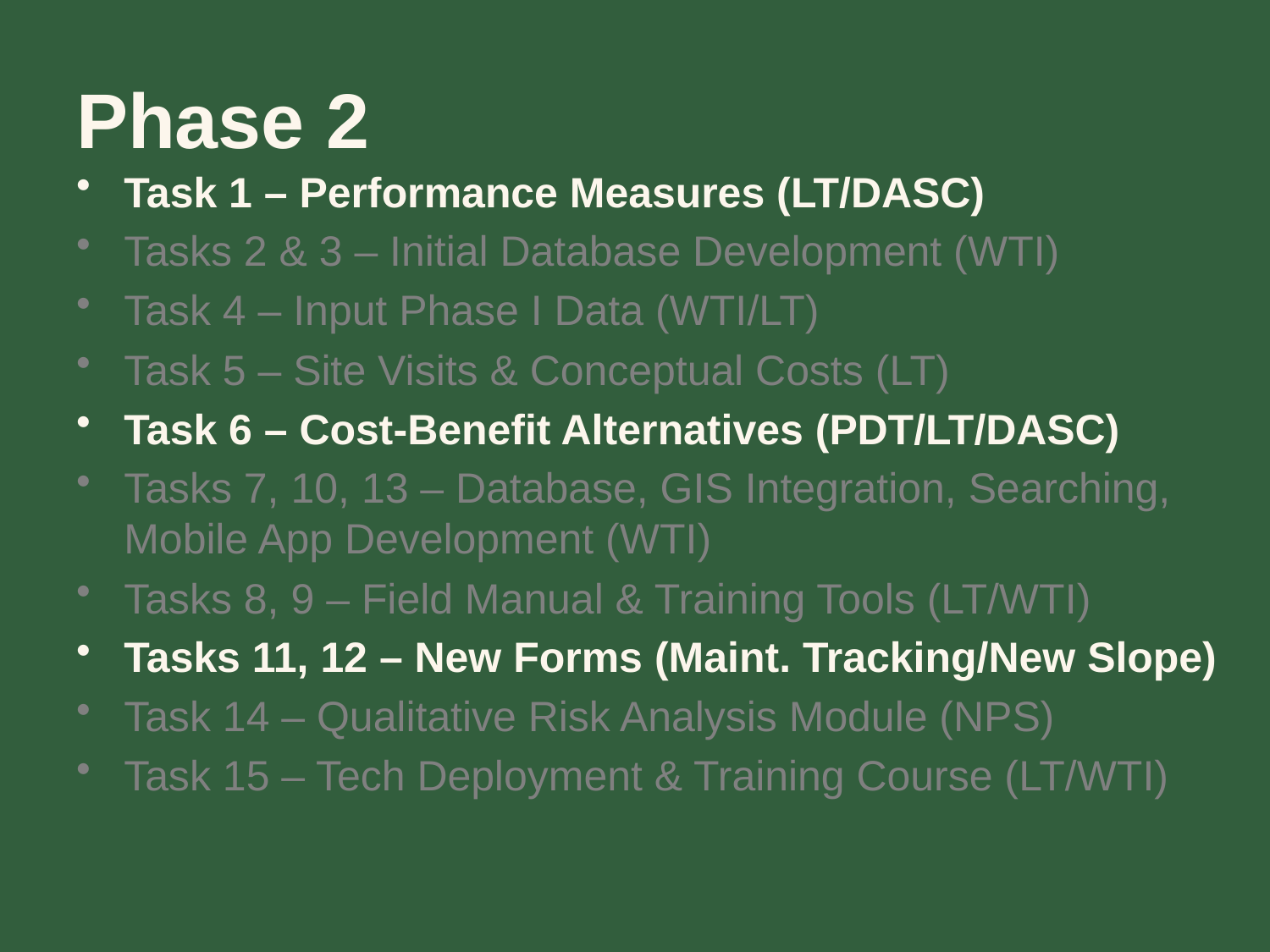

# Phase 2
Task 1 – Performance Measures (LT/DASC)
Tasks 2 & 3 – Initial Database Development (WTI)
Task 4 – Input Phase I Data (WTI/LT)
Task 5 – Site Visits & Conceptual Costs (LT)
Task 6 – Cost-Benefit Alternatives (PDT/LT/DASC)
Tasks 7, 10, 13 – Database, GIS Integration, Searching, Mobile App Development (WTI)
Tasks 8, 9 – Field Manual & Training Tools (LT/WTI)
Tasks 11, 12 – New Forms (Maint. Tracking/New Slope)
Task 14 – Qualitative Risk Analysis Module (NPS)
Task 15 – Tech Deployment & Training Course (LT/WTI)